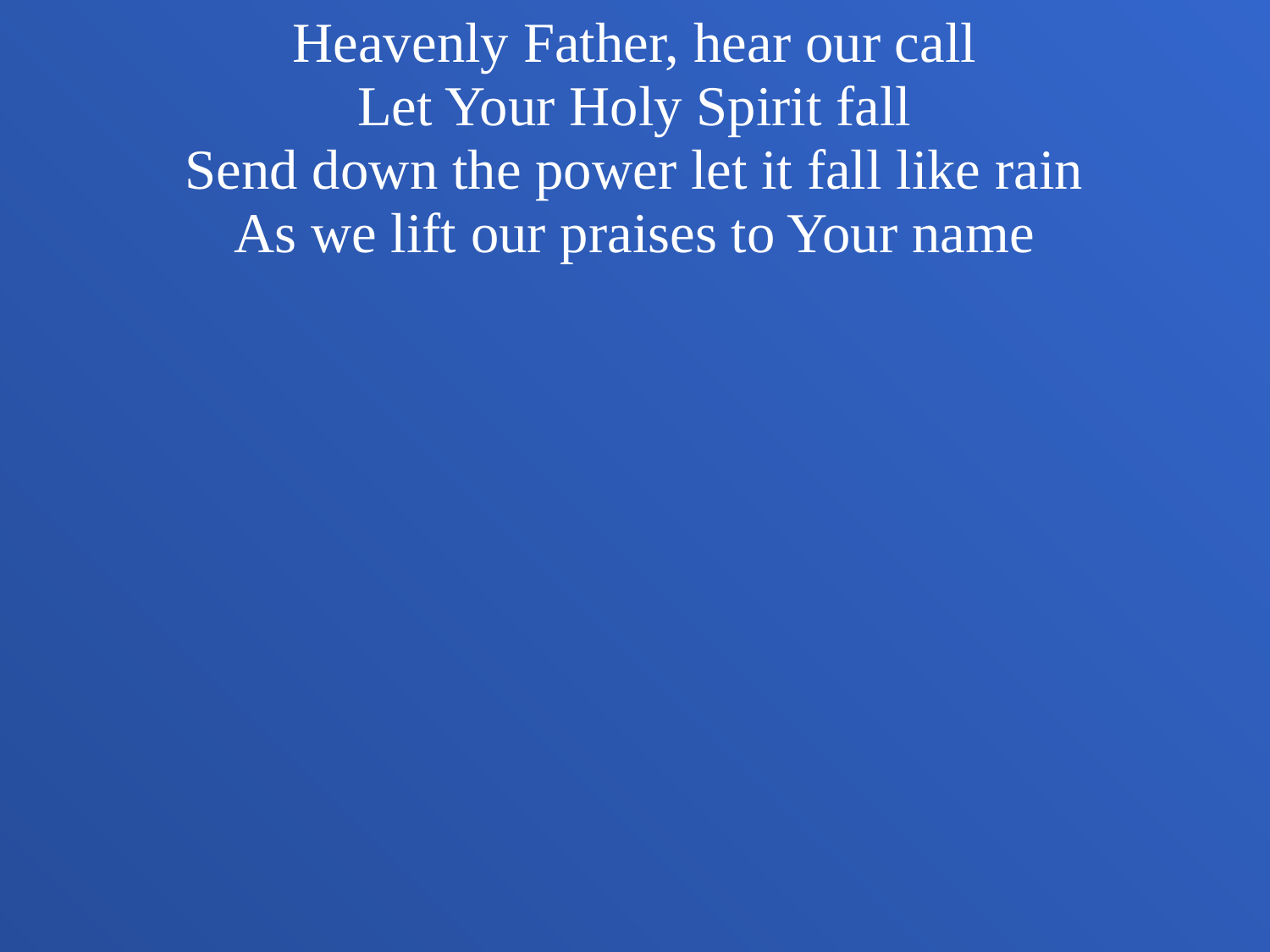

Heavenly Father, hear our call
Let Your Holy Spirit fall
Send down the power let it fall like rain
As we lift our praises to Your name